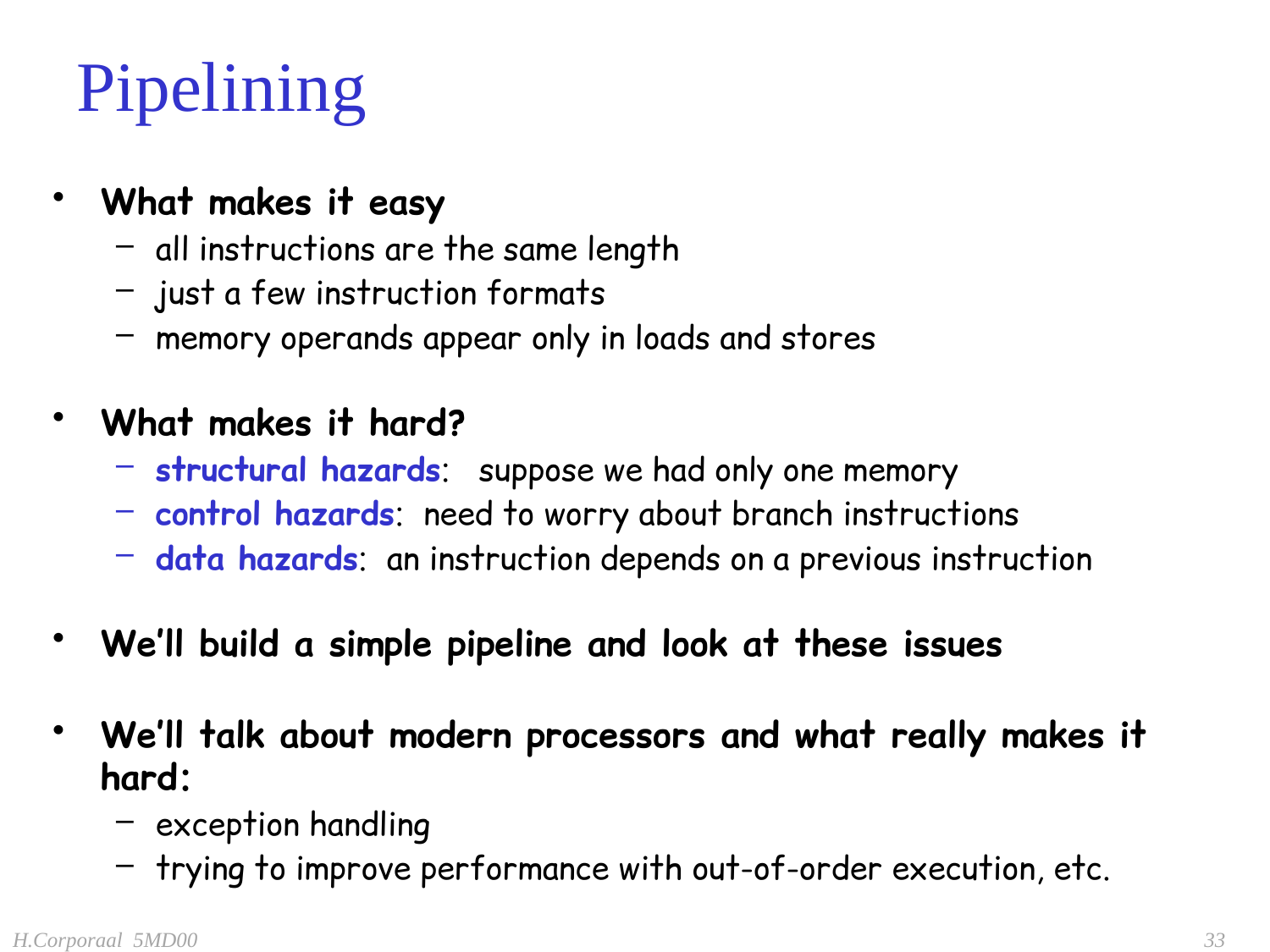

# Pipelining
What makes it easy
all instructions are the same length
just a few instruction formats
memory operands appear only in loads and stores
What makes it hard?
structural hazards:   suppose we had only one memory
control hazards:  need to worry about branch instructions
data hazards:  an instruction depends on a previous instruction
We’ll build a simple pipeline and look at these issues
We’ll talk about modern processors and what really makes it hard:
exception handling
trying to improve performance with out-of-order execution, etc.
H.Corporaal  5MD00
33